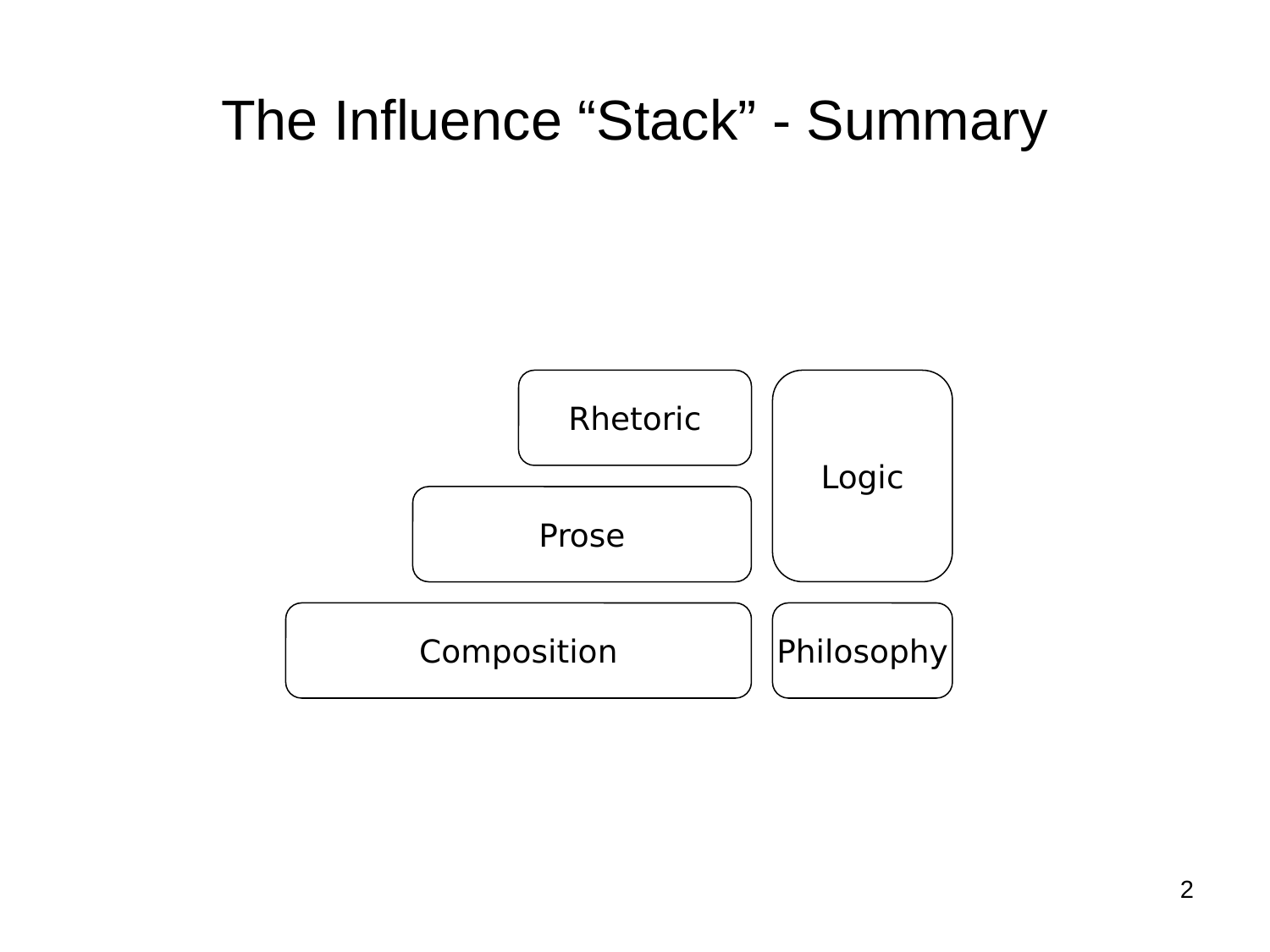

# The Influence “Stack” - Summary
Rhetoric
Logic
Prose
Composition
Philosophy
2